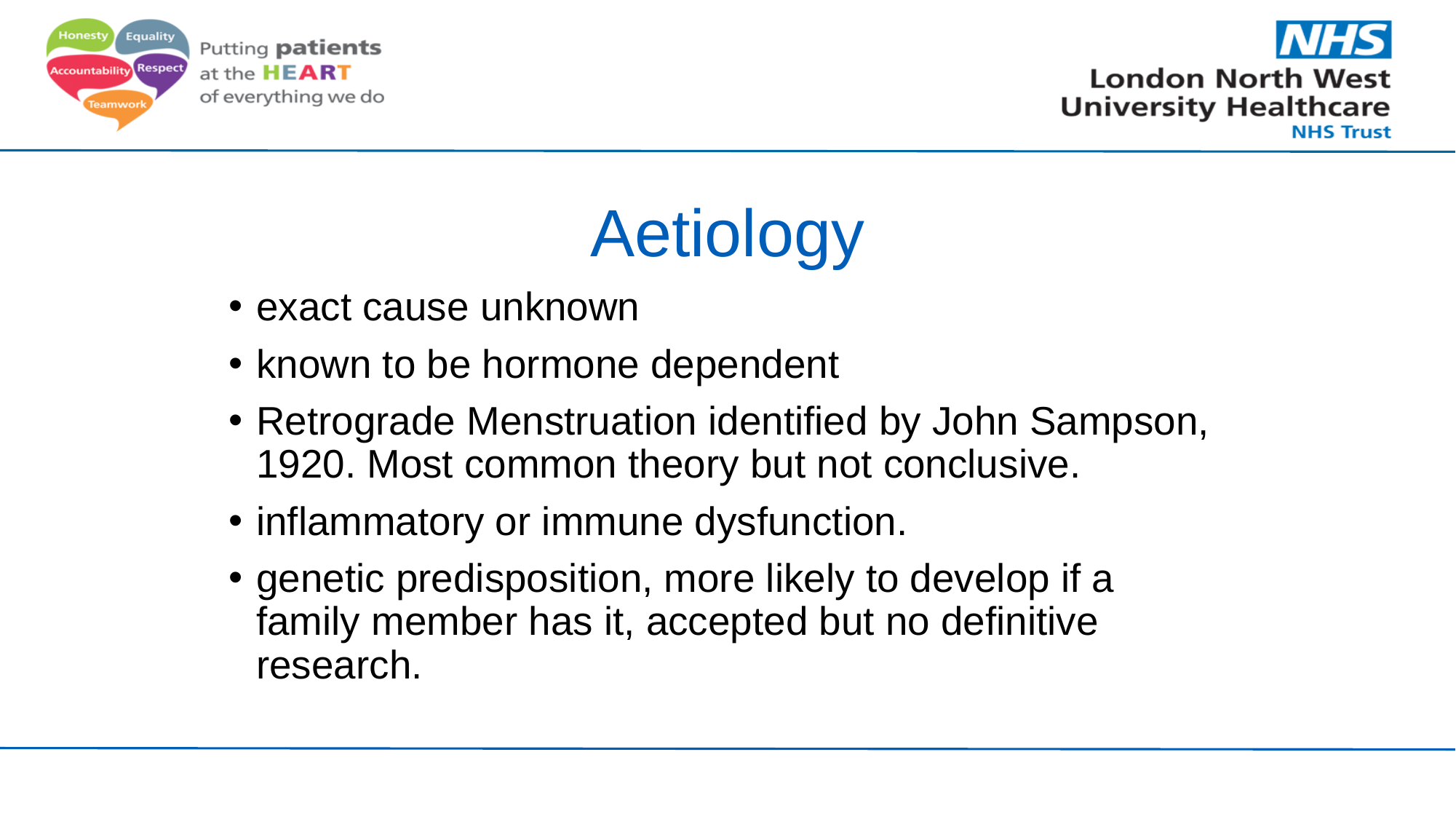

# Aetiology
exact cause unknown
known to be hormone dependent
Retrograde Menstruation identified by John Sampson, 1920. Most common theory but not conclusive.
inflammatory or immune dysfunction.
genetic predisposition, more likely to develop if a family member has it, accepted but no definitive research.